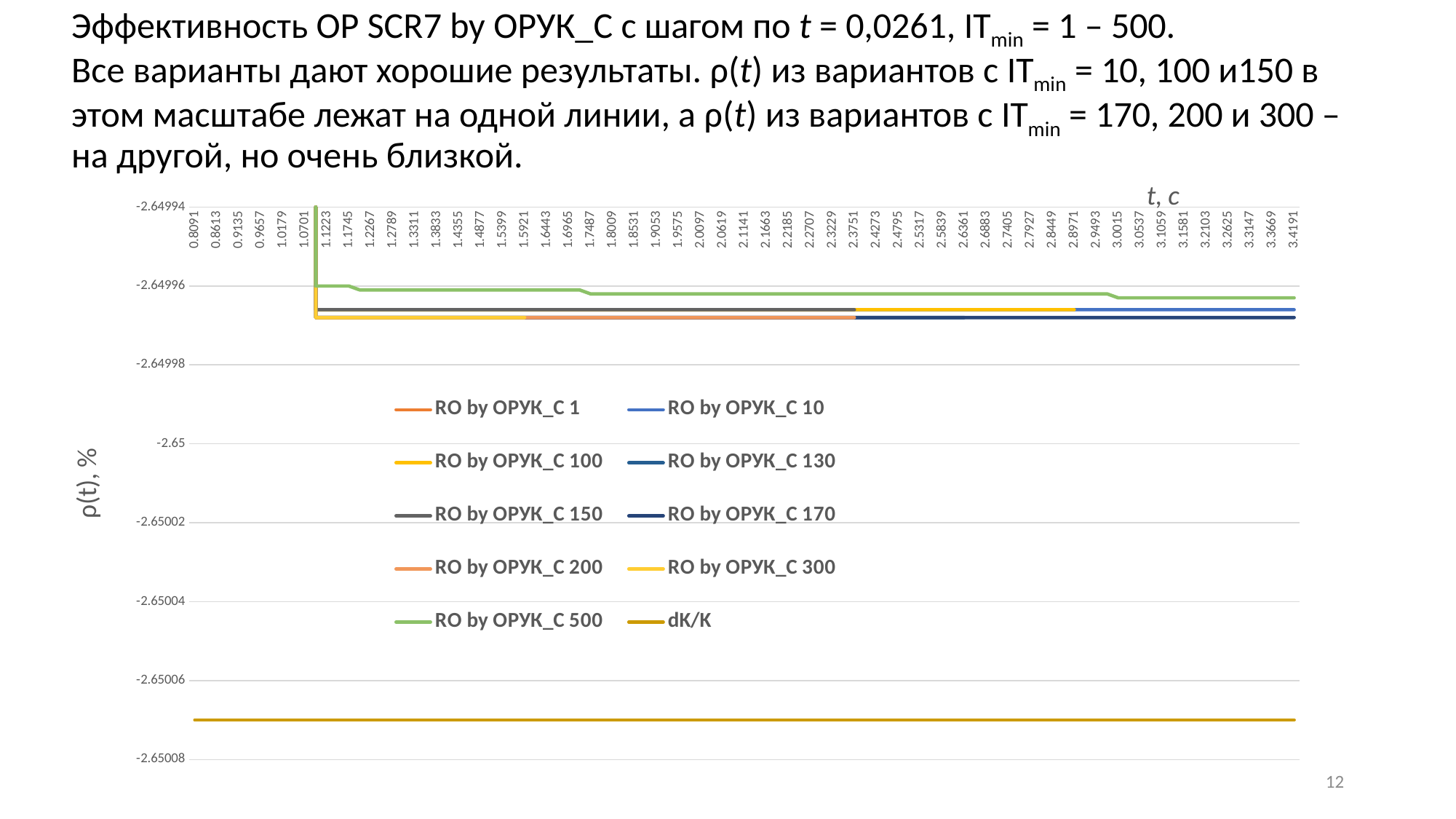

# Эффективность ОР SCR7 by ОРУК_С с шагом по t = 0,0261, ITmin = 1 – 500. Все варианты дают хорошие результаты. ρ(t) из вариантов с ITmin = 10, 100 и150 в этом масштабе лежат на одной линии, а ρ(t) из вариантов с ITmin = 170, 200 и 300 – на другой, но очень близкой.

[unsupported chart]

12